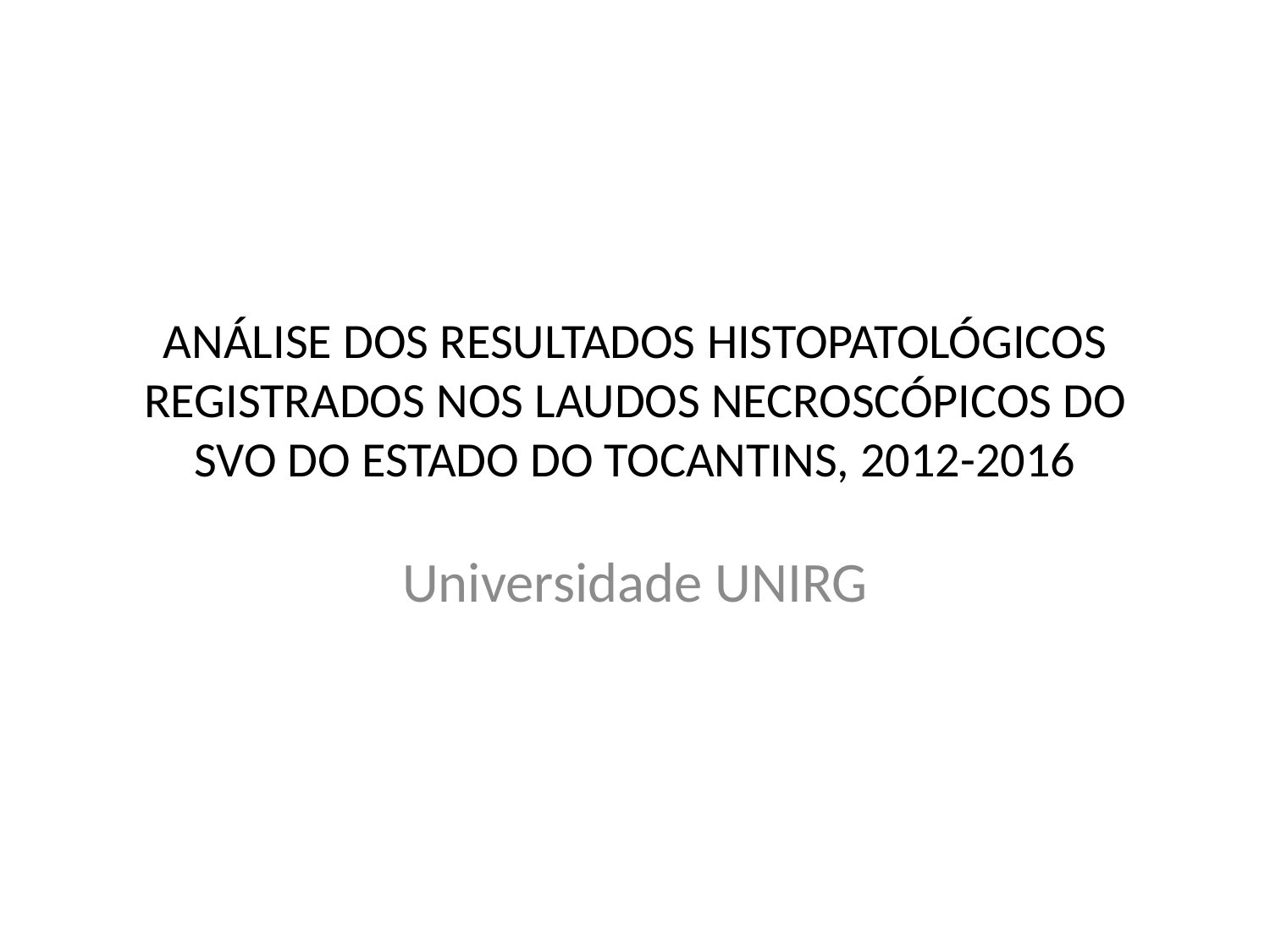

# ANÁLISE DOS RESULTADOS HISTOPATOLÓGICOS REGISTRADOS NOS LAUDOS NECROSCÓPICOS DO SVO DO ESTADO DO TOCANTINS, 2012-2016
Universidade UNIRG